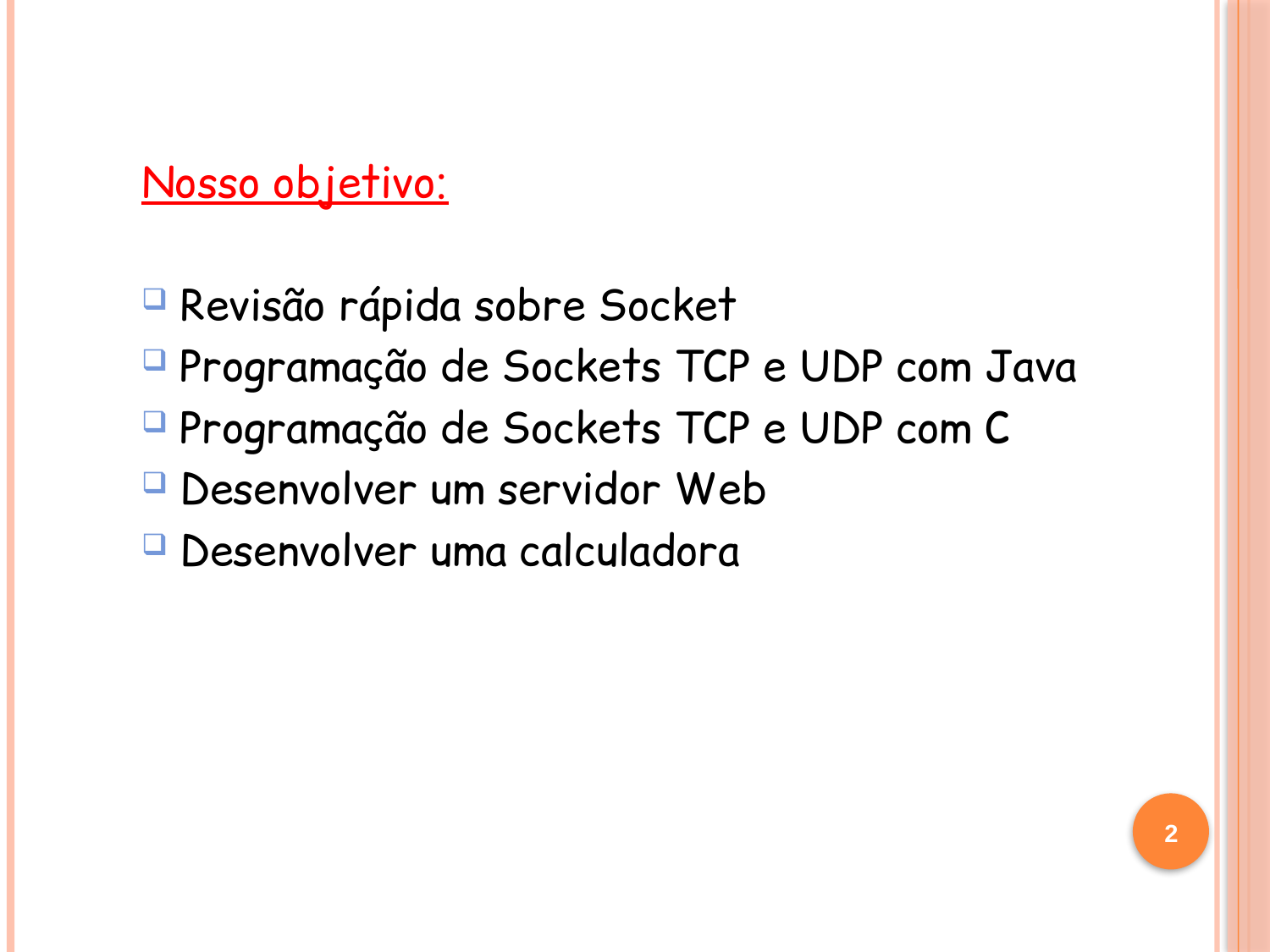

Nosso objetivo:

Revisão rápida sobre Socket
Programação de Sockets TCP e UDP com Java
Programação de Sockets TCP e UDP com C
Desenvolver um servidor Web
Desenvolver uma calculadora
2